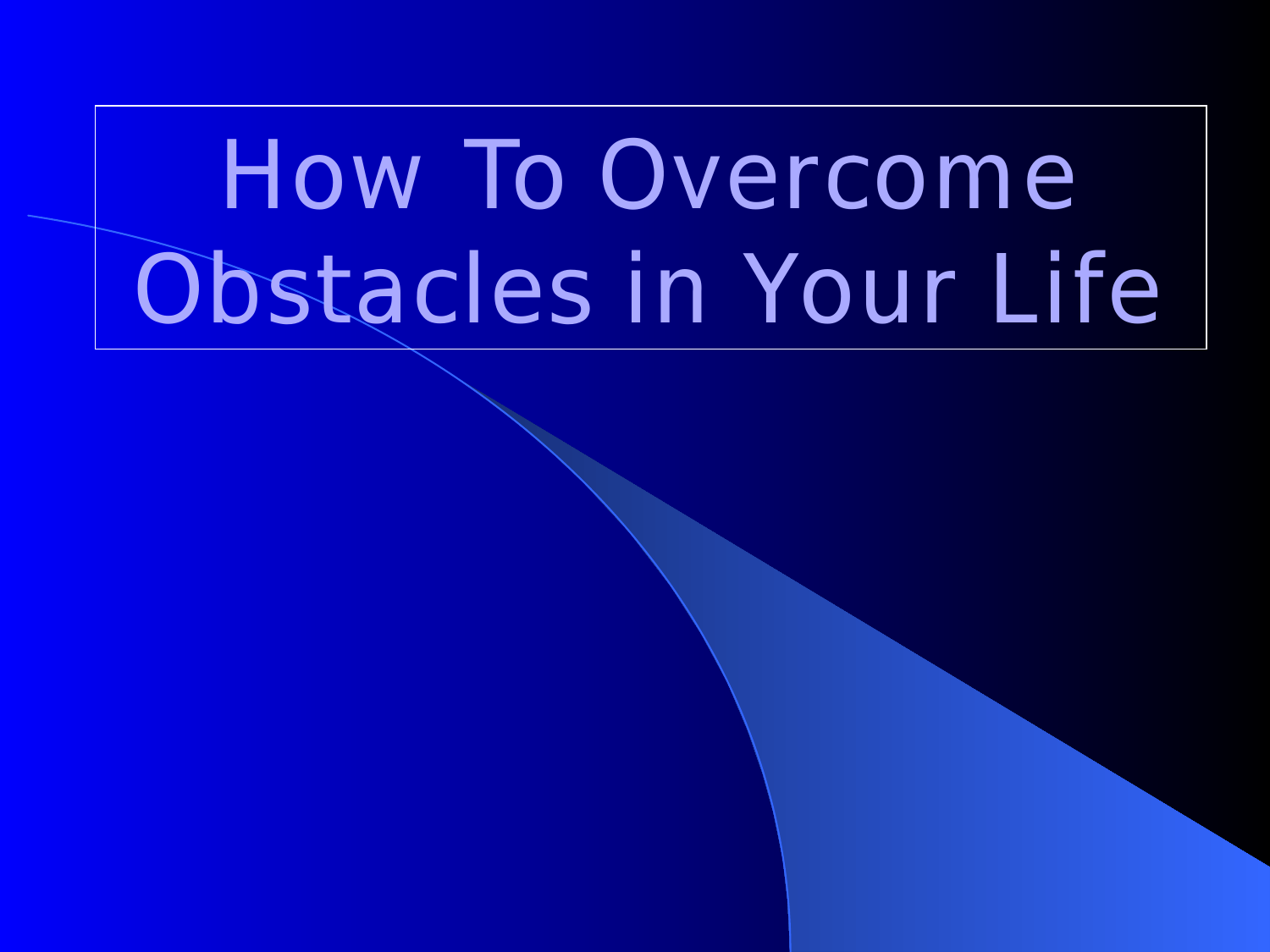

How To Overcome Obstacles in Your Life